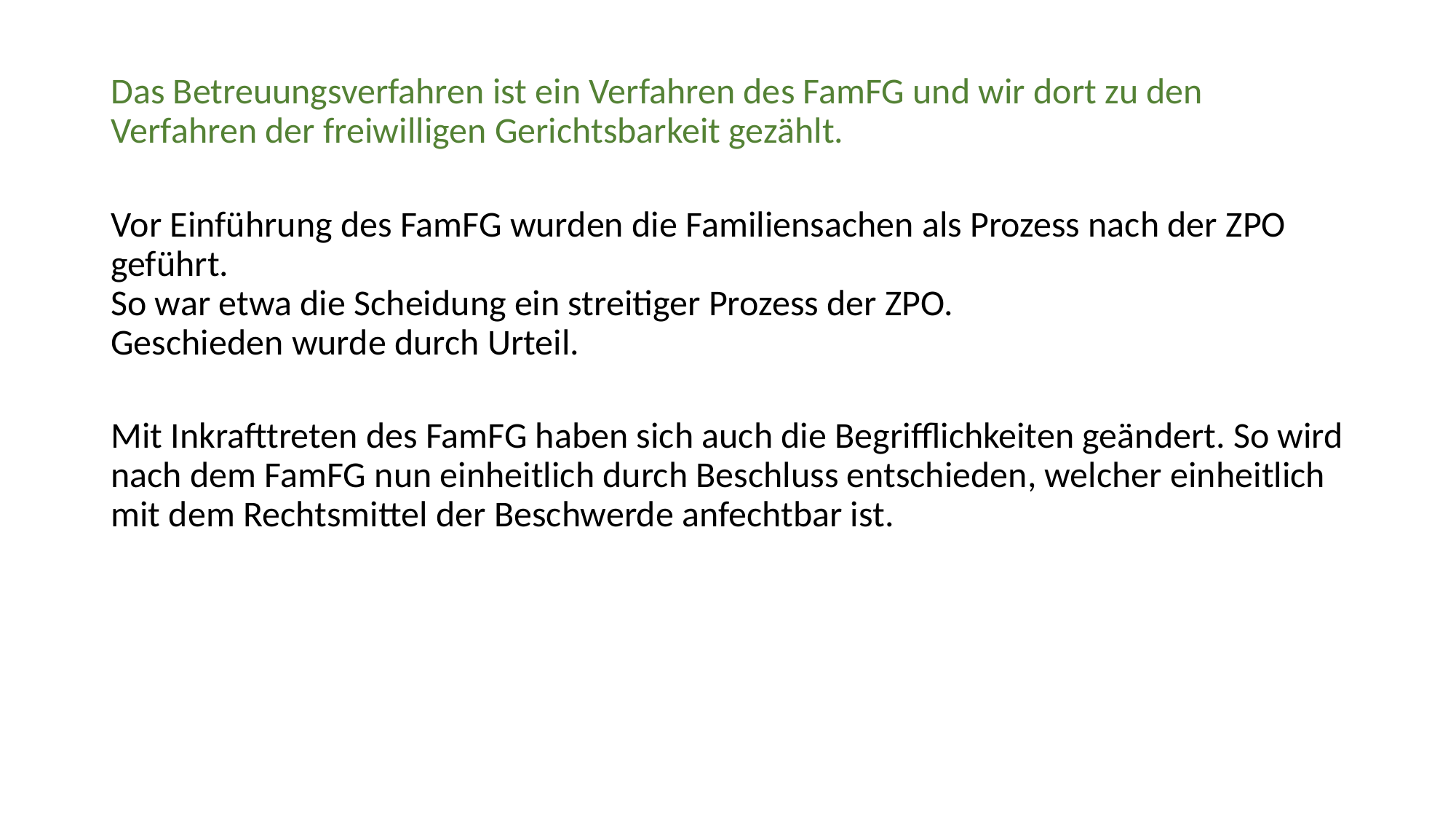

Das Betreuungsverfahren ist ein Verfahren des FamFG und wir dort zu den Verfahren der freiwilligen Gerichtsbarkeit gezählt.
Vor Einführung des FamFG wurden die Familiensachen als Prozess nach der ZPO geführt.
So war etwa die Scheidung ein streitiger Prozess der ZPO.
Geschieden wurde durch Urteil.
Mit Inkrafttreten des FamFG haben sich auch die Begrifflichkeiten geändert. So wird nach dem FamFG nun einheitlich durch Beschluss entschieden, welcher einheitlich mit dem Rechtsmittel der Beschwerde anfechtbar ist.